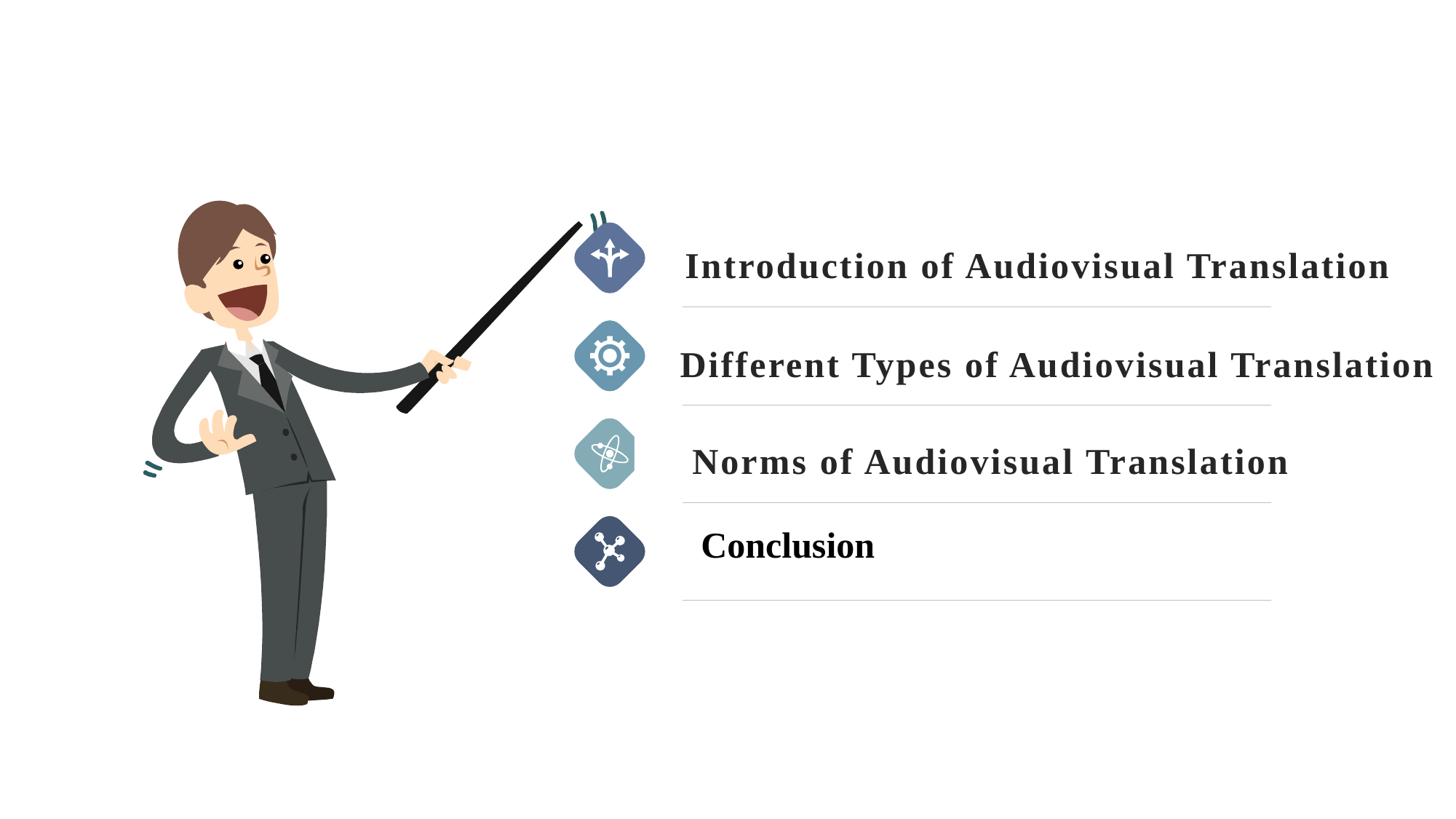

Introduction of Audiovisual Translation

Different Types of Audiovisual Translation

Norms of Audiovisual Translation

Conclusion